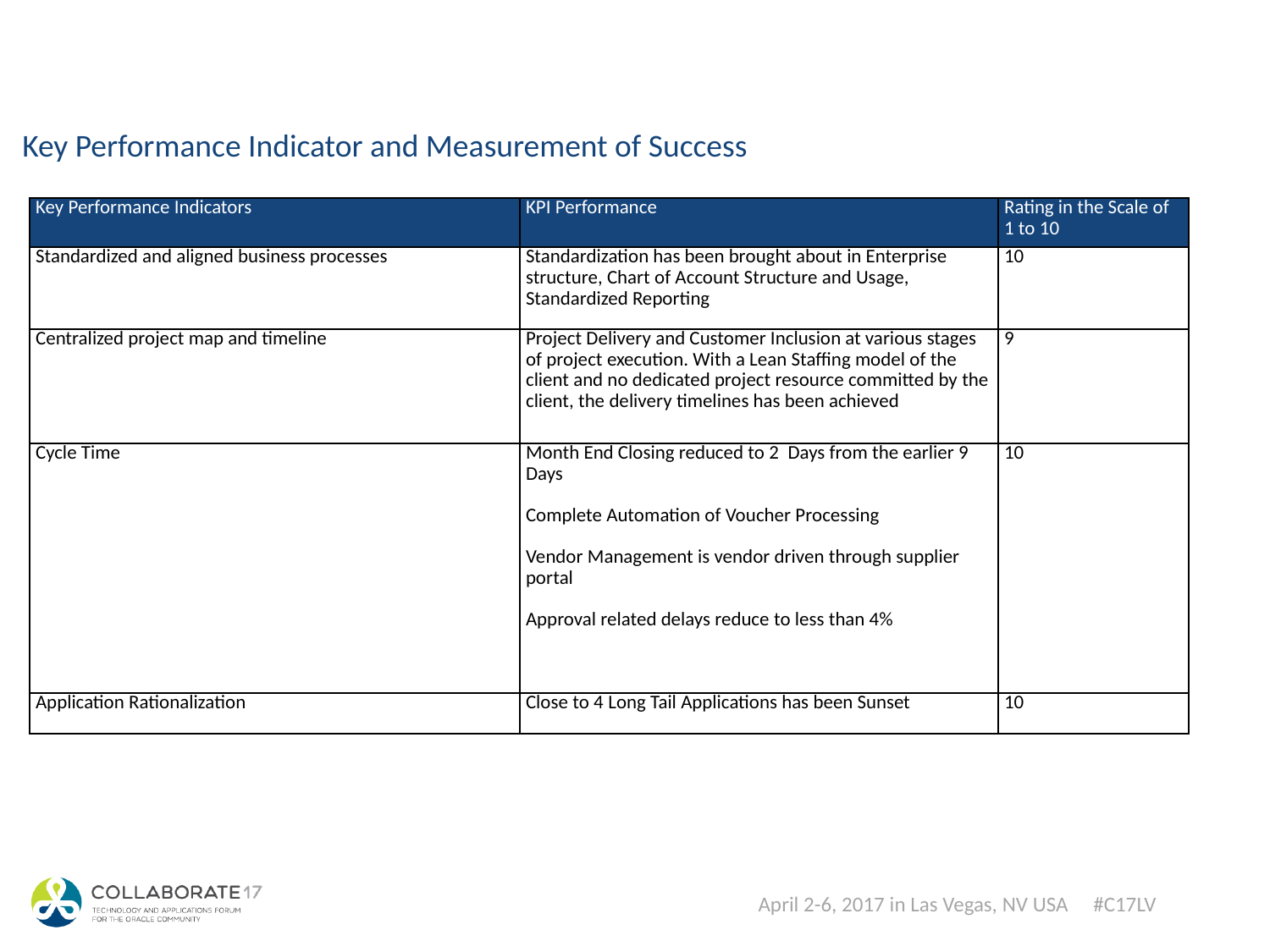

# Key Performance Indicator and Measurement of Success
| Key Performance Indicators | KPI Performance | Rating in the Scale of 1 to 10 |
| --- | --- | --- |
| Standardized and aligned business processes | Standardization has been brought about in Enterprise structure, Chart of Account Structure and Usage, Standardized Reporting | 10 |
| Centralized project map and timeline | Project Delivery and Customer Inclusion at various stages of project execution. With a Lean Staffing model of the client and no dedicated project resource committed by the client, the delivery timelines has been achieved | 9 |
| Cycle Time | Month End Closing reduced to 2 Days from the earlier 9 Days   Complete Automation of Voucher Processing   Vendor Management is vendor driven through supplier portal   Approval related delays reduce to less than 4% | 10 |
| Application Rationalization | Close to 4 Long Tail Applications has been Sunset | 10 |